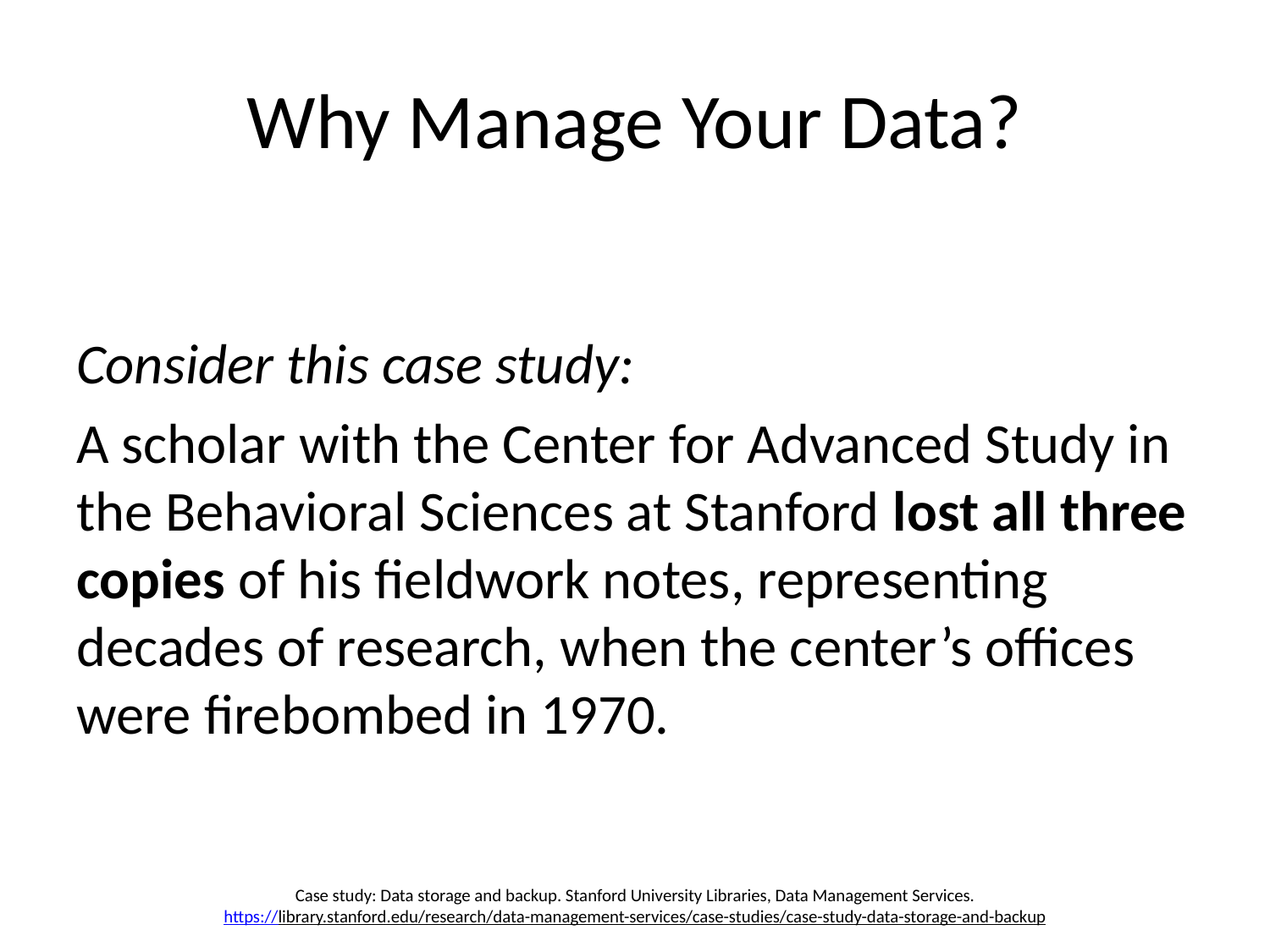

# Why Manage Your Data?
Consider this case study:
A scholar with the Center for Advanced Study in the Behavioral Sciences at Stanford lost all three copies of his fieldwork notes, representing decades of research, when the center’s offices were firebombed in 1970.
Case study: Data storage and backup. Stanford University Libraries, Data Management Services.
 https://library.stanford.edu/research/data-management-services/case-studies/case-study-data-storage-and-backup